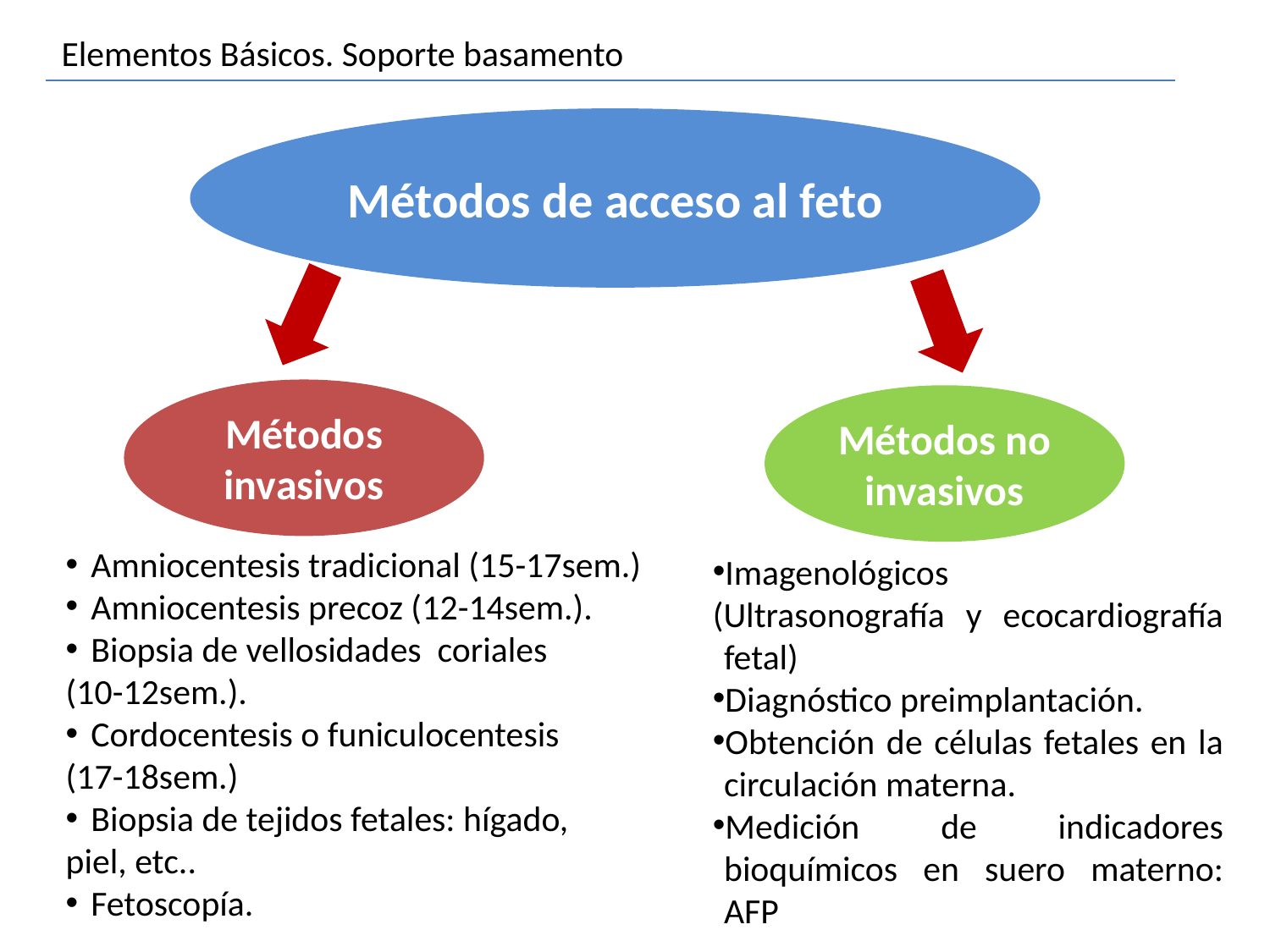

Elementos Básicos. Soporte basamento
Métodos de acceso al feto

Métodos invasivos
Métodos no invasivos
Amniocentesis tradicional (15-17sem.)
Amniocentesis precoz (12-14sem.).
Biopsia de vellosidades  coriales
(10-12sem.).
Cordocentesis o funiculocentesis
(17-18sem.)
Biopsia de tejidos fetales: hígado,
piel, etc..
Fetoscopía.
Imagenológicos
(Ultrasonografía y ecocardiografía fetal)
Diagnóstico preimplantación.
Obtención de células fetales en la circulación materna.
Medición de indicadores bioquímicos en suero materno: AFP